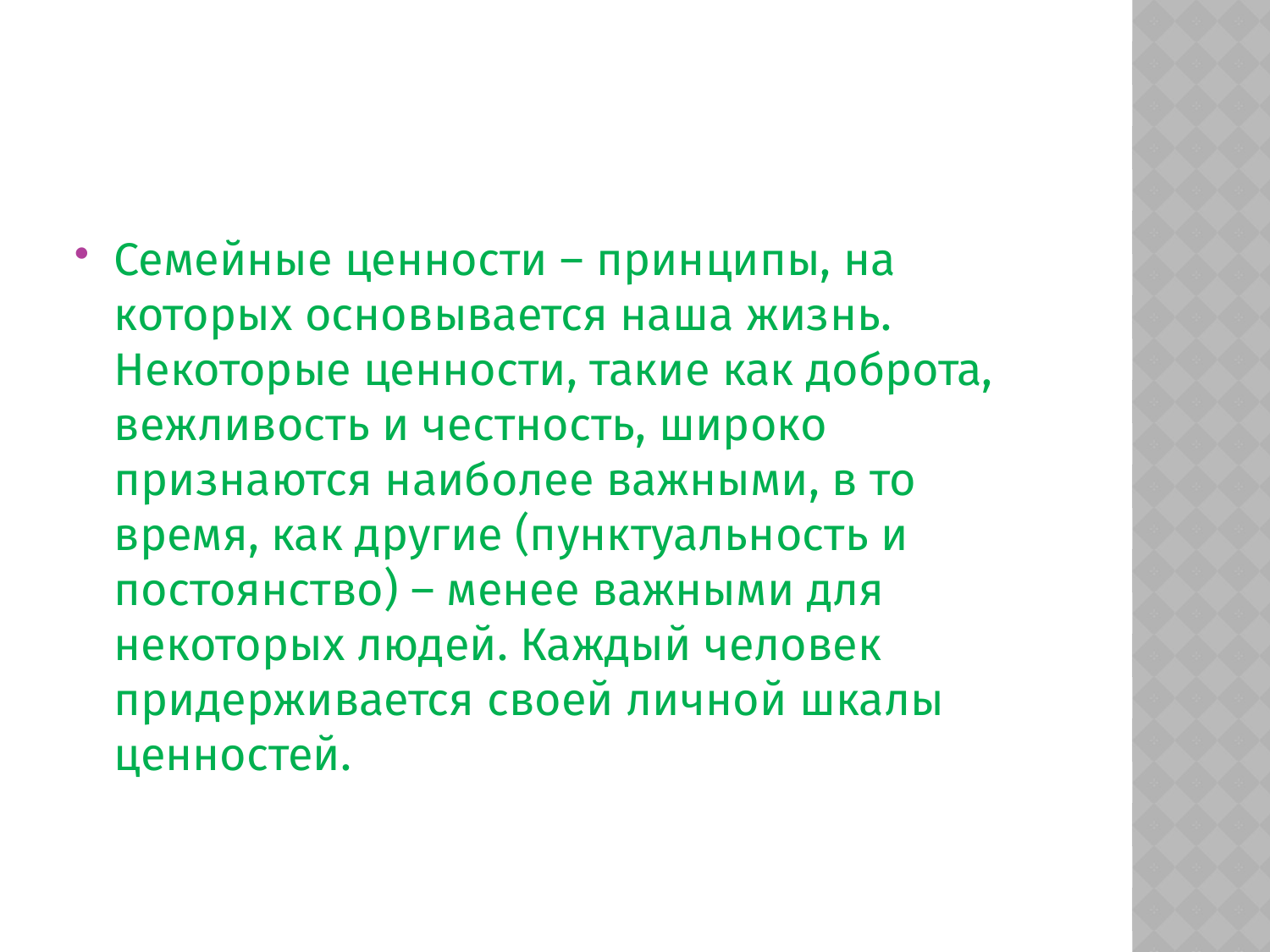

#
Семейные ценности – принципы, на которых основывается наша жизнь. Некоторые ценности, такие как доброта, вежливость и честность, широко признаются наиболее важными, в то время, как другие (пунктуальность и постоянство) – менее важными для некоторых людей. Каждый человек придерживается своей личной шкалы ценностей.